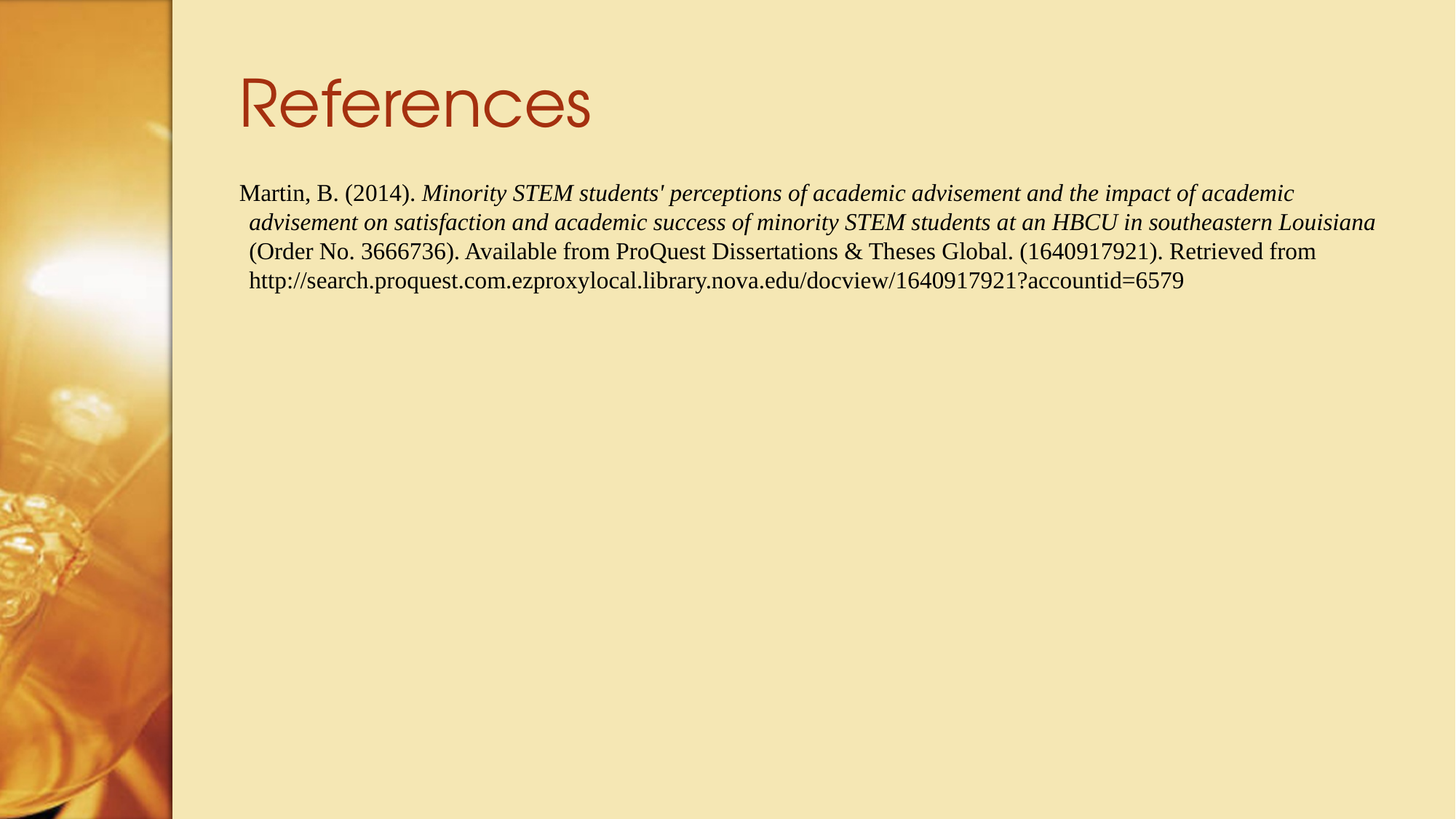

# References
Martin, B. (2014). Minority STEM students' perceptions of academic advisement and the impact of academic advisement on satisfaction and academic success of minority STEM students at an HBCU in southeastern Louisiana (Order No. 3666736). Available from ProQuest Dissertations & Theses Global. (1640917921). Retrieved from http://search.proquest.com.ezproxylocal.library.nova.edu/docview/1640917921?accountid=6579